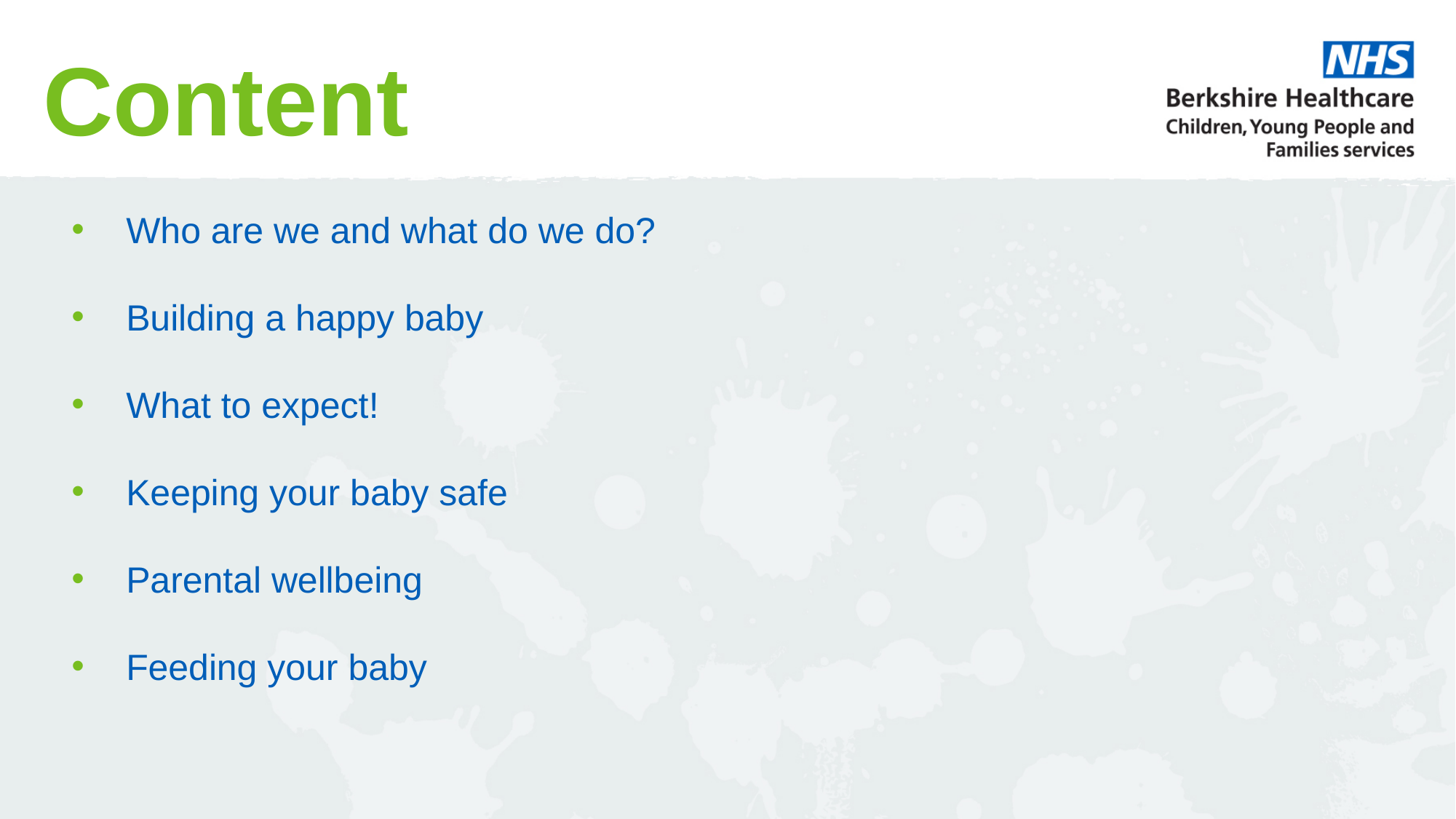

Content
Who are we and what do we do?

Building a happy baby

What to expect!

Keeping your baby safe

Parental wellbeing

Feeding your baby